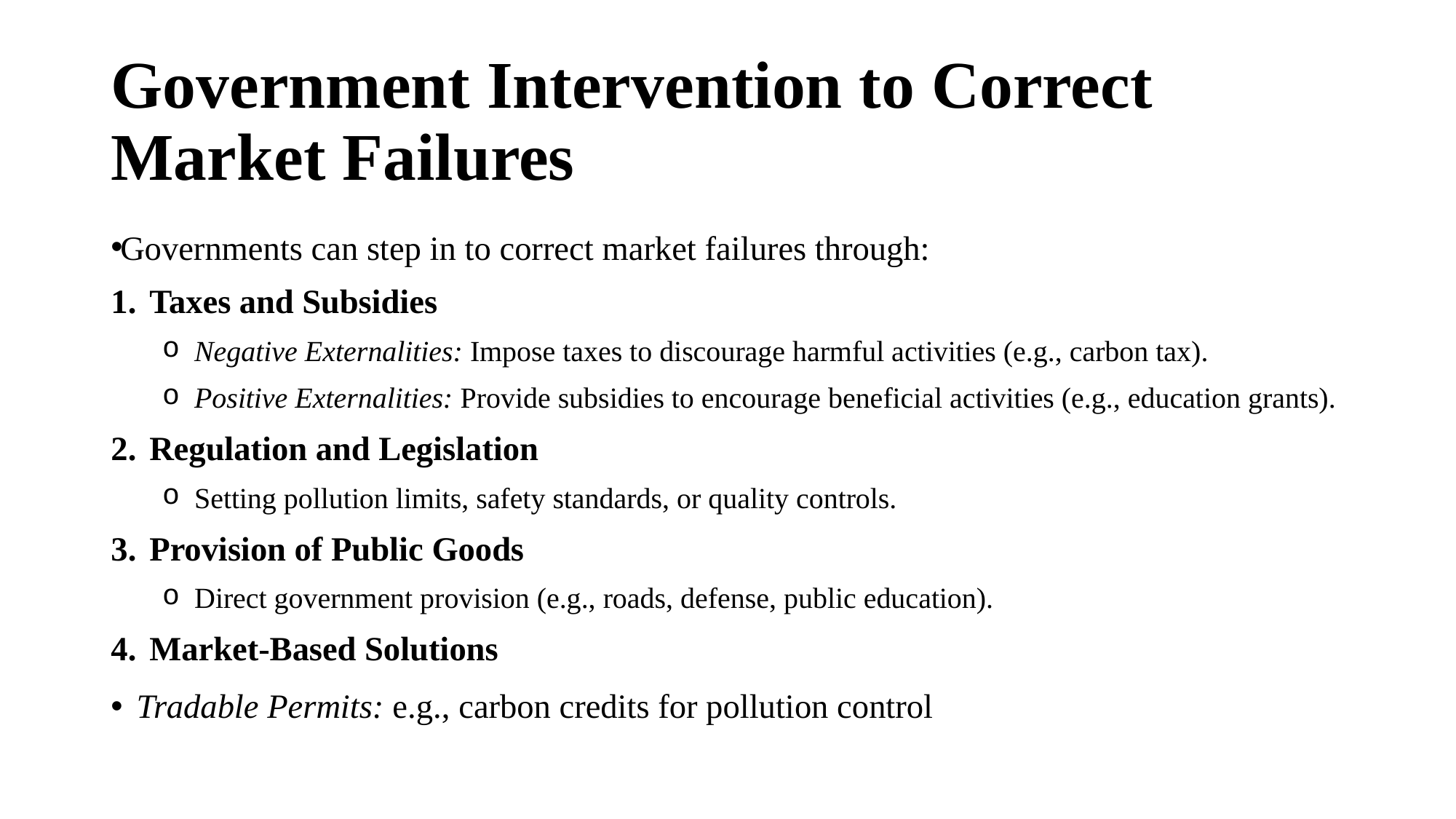

# Government Intervention to Correct Market Failures
Governments can step in to correct market failures through:
Taxes and Subsidies
Negative Externalities: Impose taxes to discourage harmful activities (e.g., carbon tax).
Positive Externalities: Provide subsidies to encourage beneficial activities (e.g., education grants).
Regulation and Legislation
Setting pollution limits, safety standards, or quality controls.
Provision of Public Goods
Direct government provision (e.g., roads, defense, public education).
Market-Based Solutions
Tradable Permits: e.g., carbon credits for pollution control